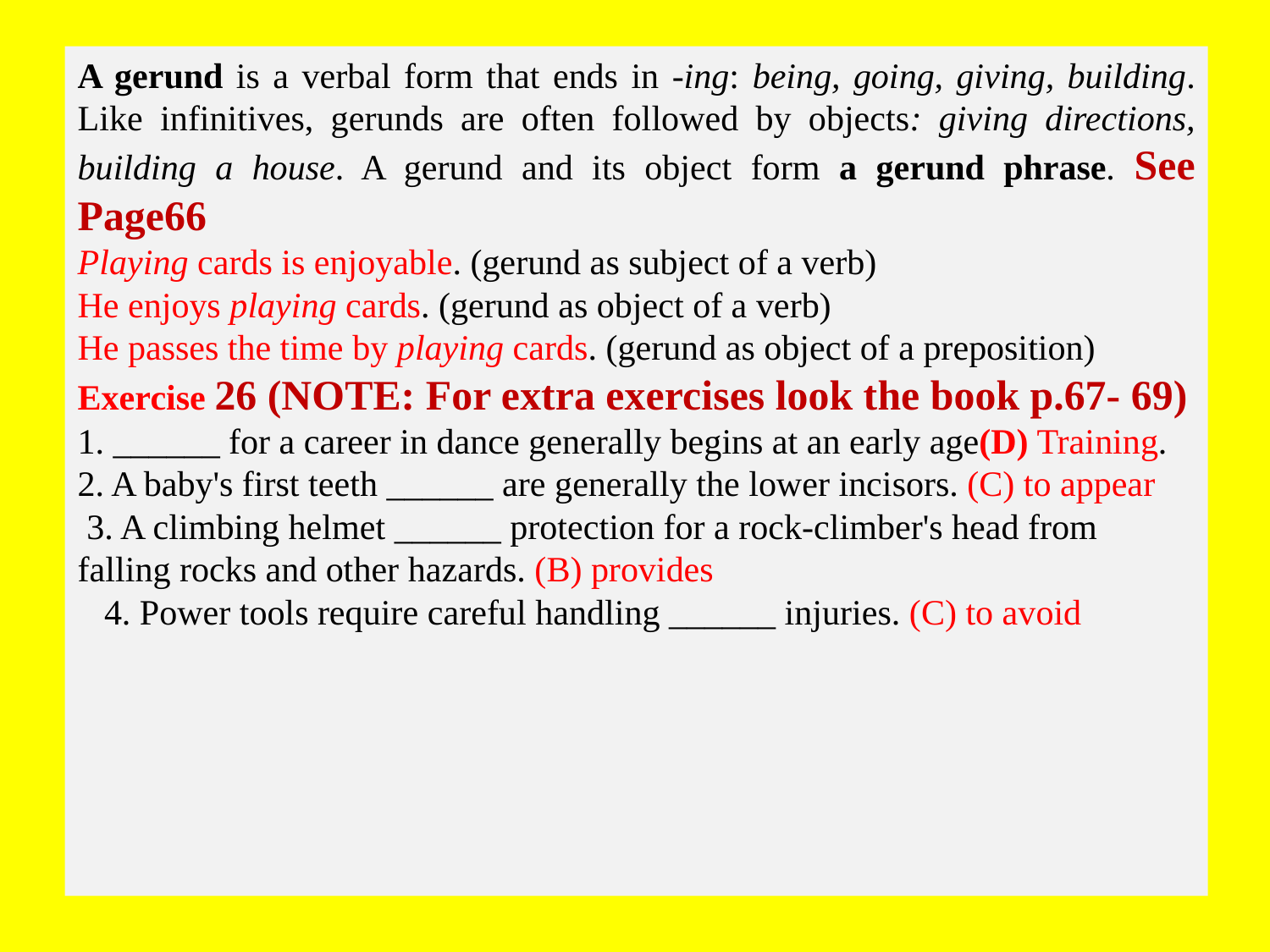

A gerund is a verbal form that ends in -ing: being, going, giving, building. Like infinitives, gerunds are often followed by objects: giving directions, building a house. A gerund and its object form a gerund phrase. See Page66
Playing cards is enjoyable. (gerund as subject of a verb)
He enjoys playing cards. (gerund as object of a verb)
He passes the time by playing cards. (gerund as object of a preposition)
Exercise 26 (NOTE: For extra exercises look the book p.67- 69)
1. ______ for a career in dance generally begins at an early age(D) Training.
2. A baby's first teeth ______ are generally the lower incisors. (C) to appear
 3. A climbing helmet ______ protection for a rock-climber's head from falling rocks and other hazards. (B) provides
   4. Power tools require careful handling ______ injuries. (C) to avoid